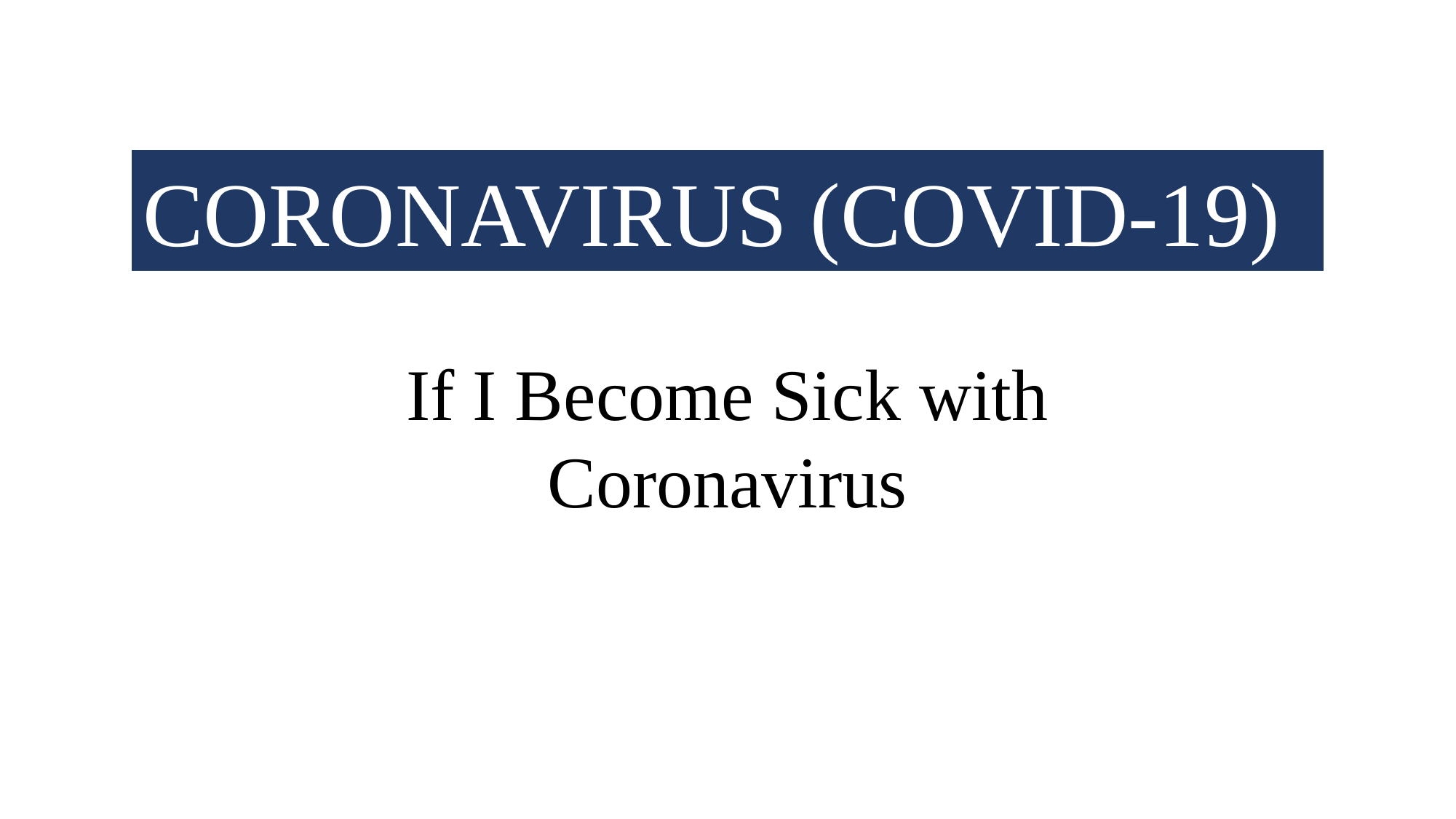

CORONAVIRUS (COVID-19)
If I Become Sick with Coronavirus